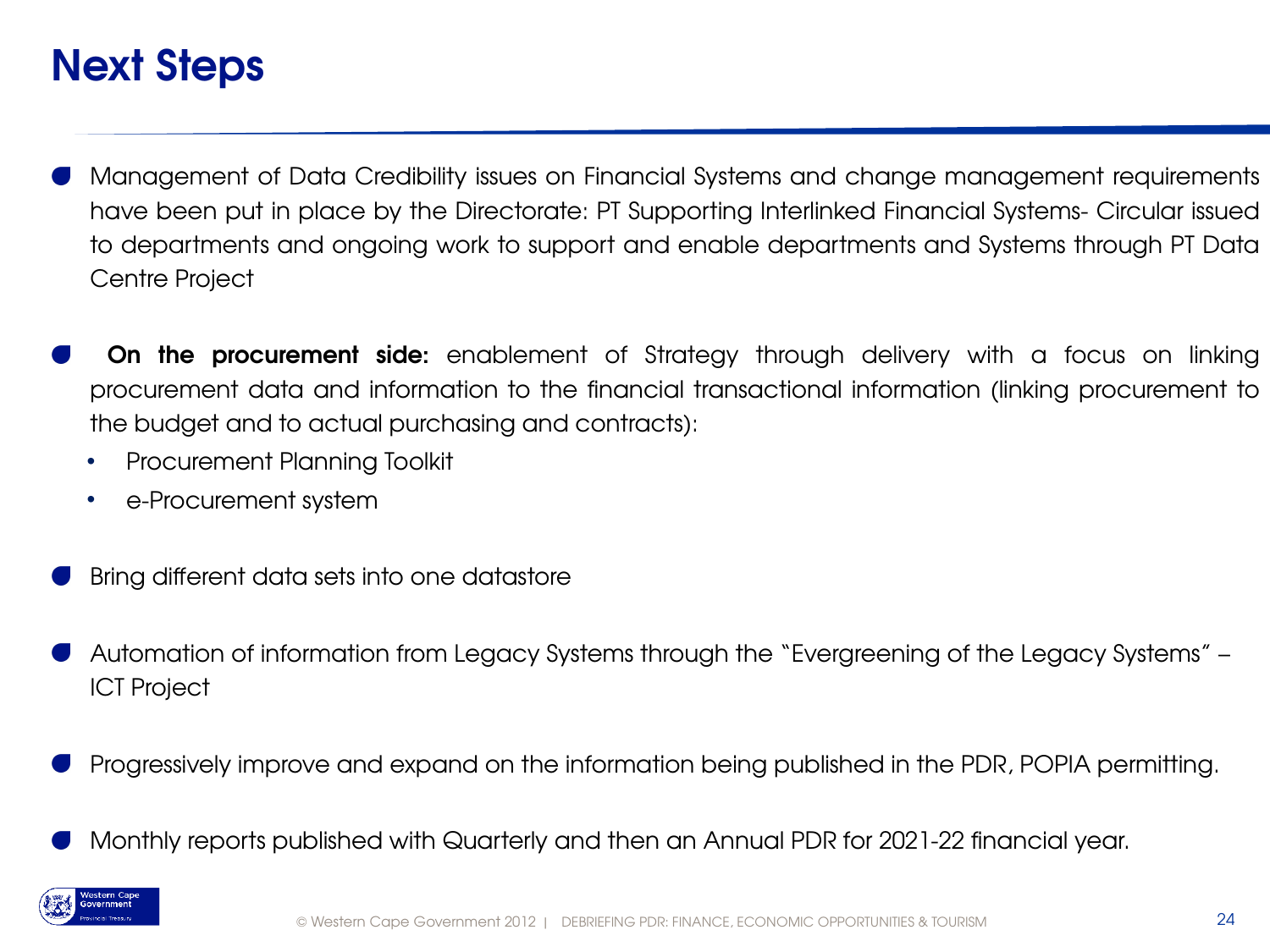

# Next Steps
Management of Data Credibility issues on Financial Systems and change management requirements have been put in place by the Directorate: PT Supporting Interlinked Financial Systems- Circular issued to departments and ongoing work to support and enable departments and Systems through PT Data Centre Project

 On the procurement side: enablement of Strategy through delivery with a focus on linking procurement data and information to the financial transactional information (linking procurement to the budget and to actual purchasing and contracts):
Procurement Planning Toolkit
e-Procurement system

Bring different data sets into one datastore

Automation of information from Legacy Systems through the “Evergreening of the Legacy Systems” –ICT Project

Progressively improve and expand on the information being published in the PDR, POPIA permitting.

Monthly reports published with Quarterly and then an Annual PDR for 2021-22 financial year.
DEBRIEFING PDR: FINANCE, ECONOMIC OPPORTUNITIES & TOURISM
24